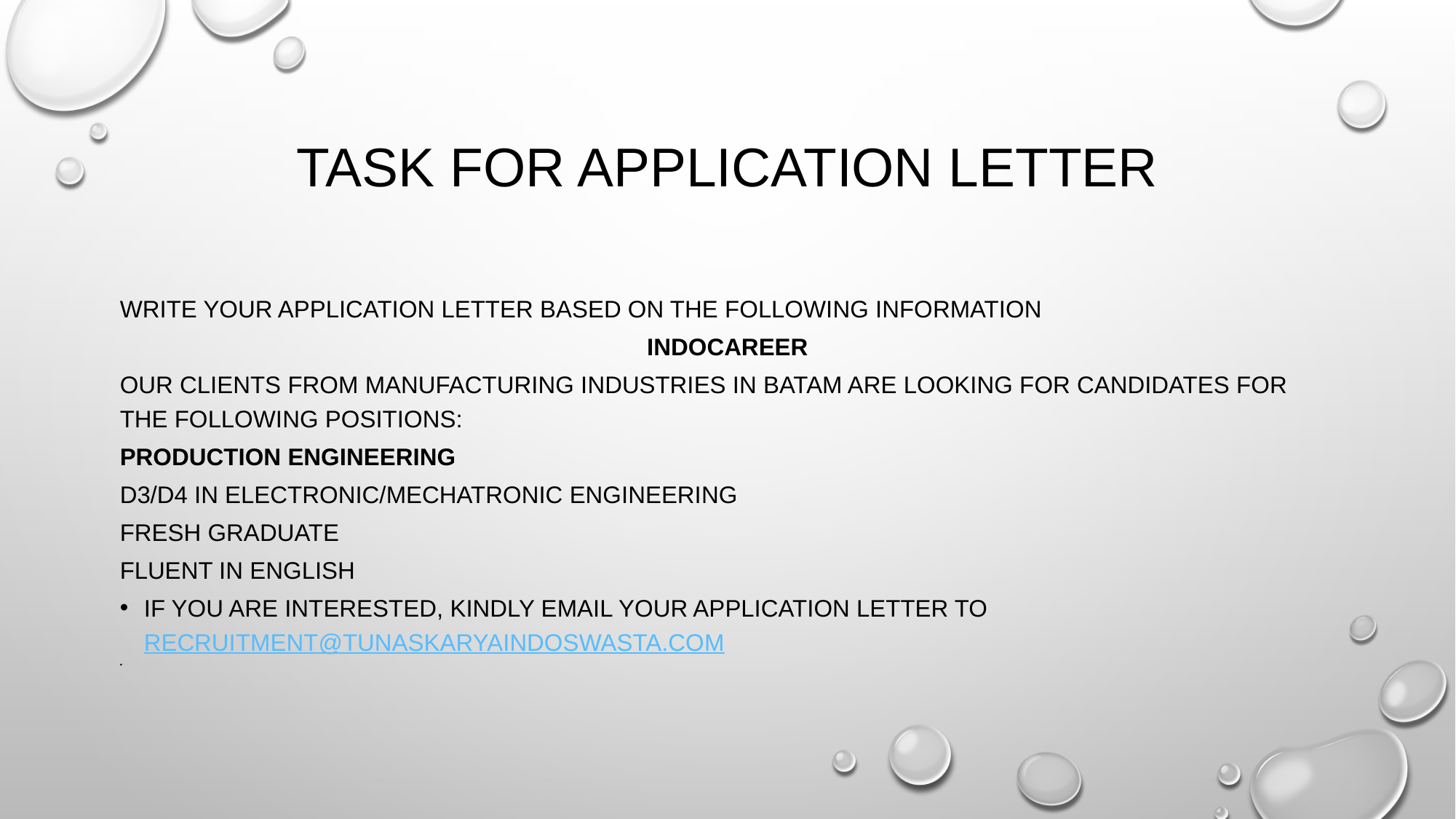

# TASK FOR APPLICATION LETTER
write your application letter based on the following information
Indocareer
Our clients from manufacturing industries in Batam are looking for candidates for the following positions:
PRODUCTION ENGINEERING
D3/D4 in electronic/Mechatronic engineering
Fresh graduate
Fluent in English
If you are interested, kindly email your application letter to recruitment@tunaskaryaindoswasta.com